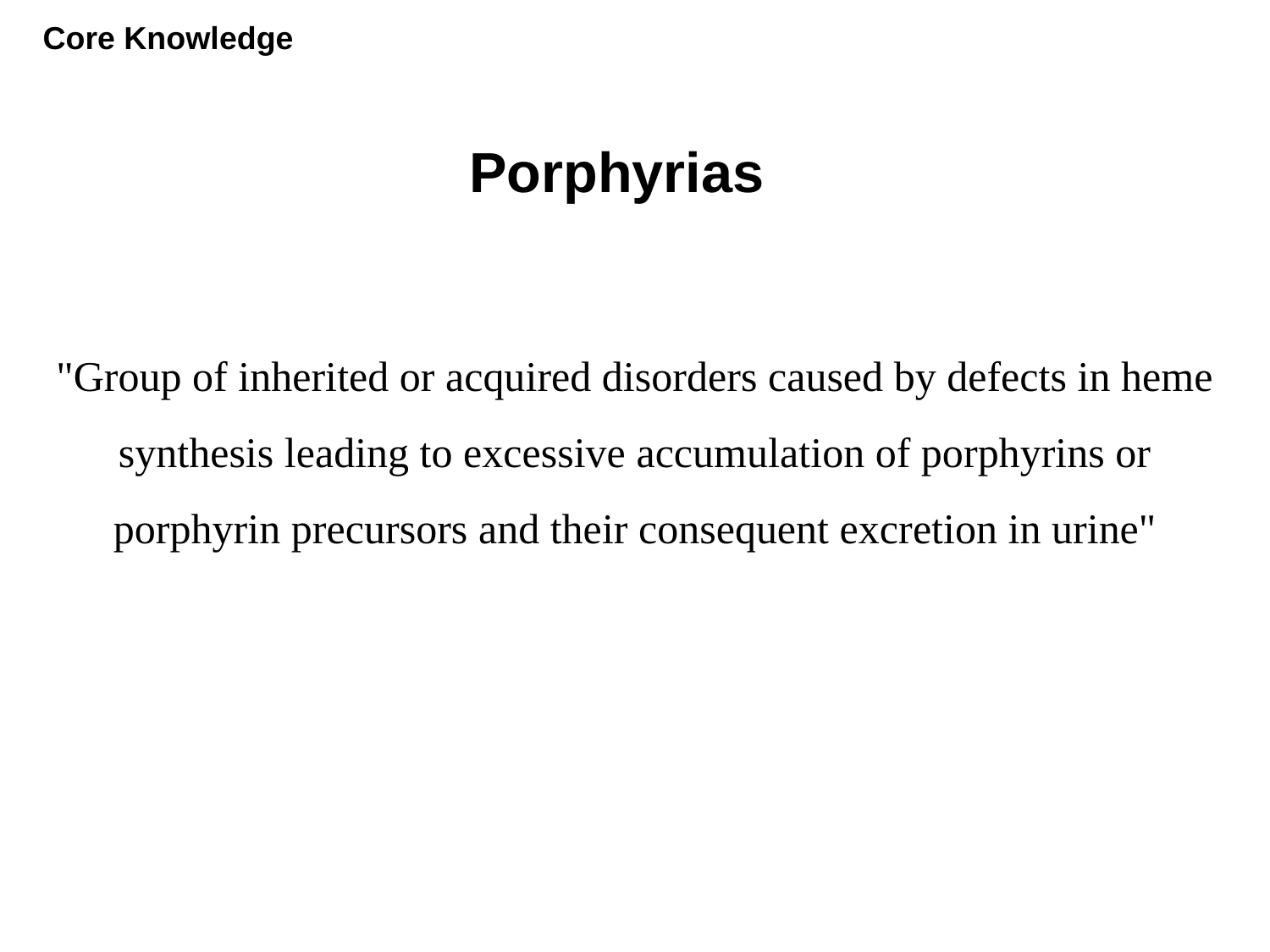

Core Knowledge
# Porphyrias
"Group of inherited or acquired disorders caused by defects in heme synthesis leading to excessive accumulation of porphyrins or porphyrin precursors and their consequent excretion in urine"